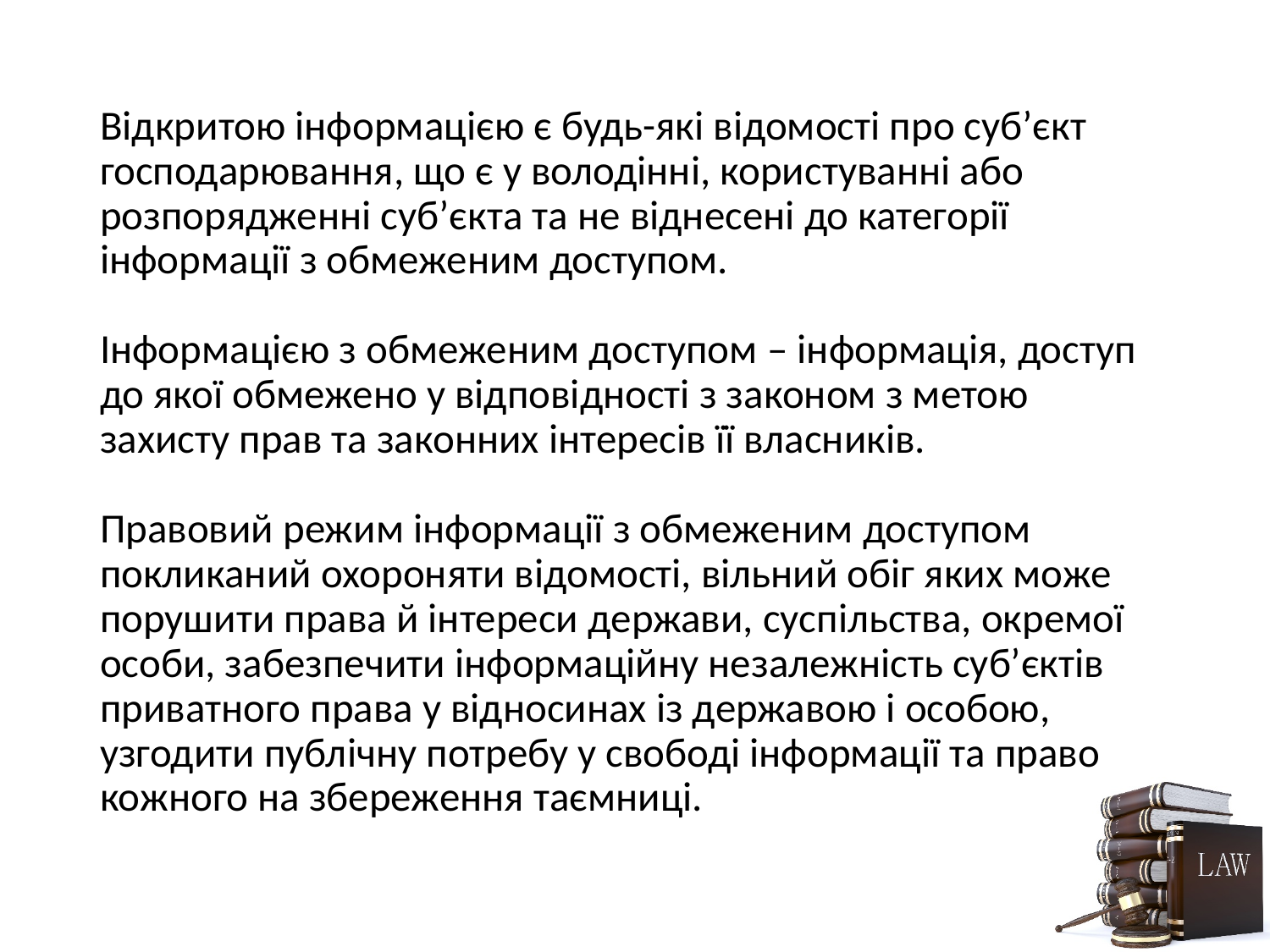

# Відкритою інформацією є будь-які відомості про суб’єкт господарювання, що є у володінні, користуванні або розпорядженні суб’єкта та не віднесені до категорії інформації з обмеженим доступом. Інформацією з обмеженим доступом – інформація, доступ до якої обмежено у відповідності з законом з метою захисту прав та законних інтересів її власників. Правовий режим інформації з обмеженим доступом покликаний охороняти відомості, вільний обіг яких може порушити права й інтереси держави, суспільства, окремої особи, забезпечити інформаційну незалежність суб’єктів приватного права у відносинах із державою і особою, узгодити публічну потребу у свободі інформації та право кожного на збереження таємниці.